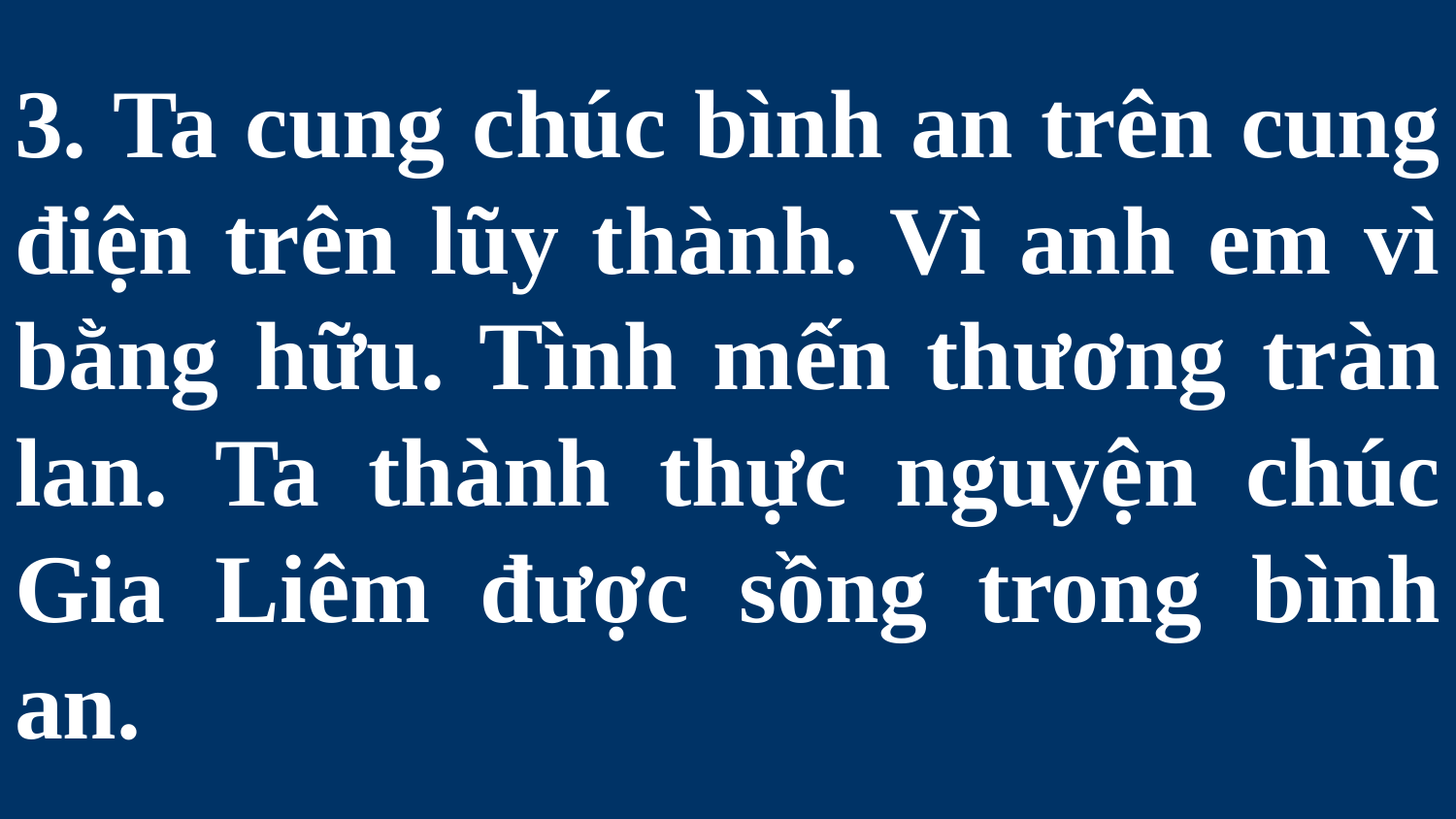

# 3. Ta cung chúc bình an trên cung điện trên lũy thành. Vì anh em vì bằng hữu. Tình mến thương tràn lan. Ta thành thực nguyện chúc Gia Liêm được sồng trong bình an.